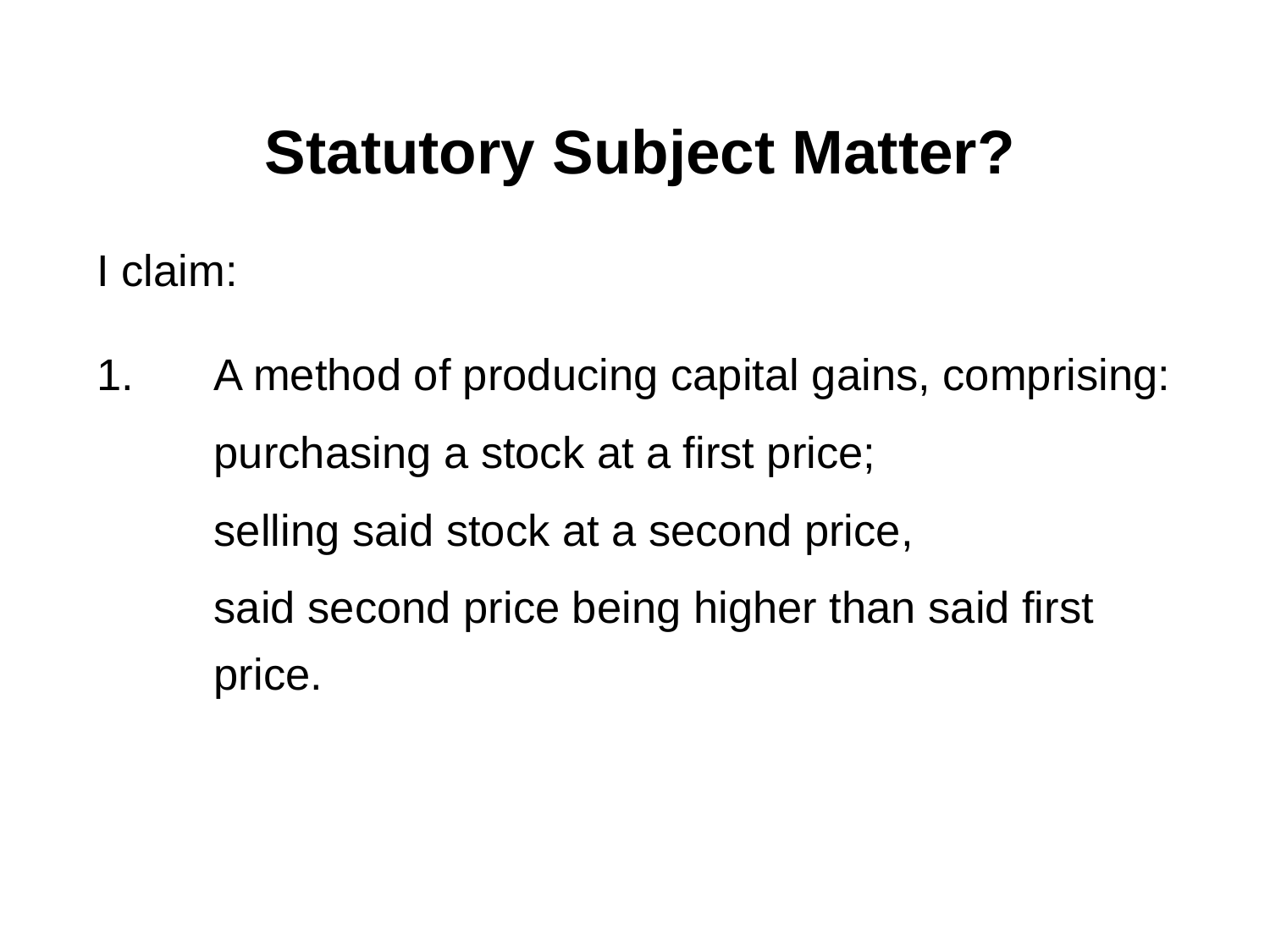

Statutory Subject Matter?
# I claim:

1.	A method of producing capital gains, comprising:
			purchasing a stock at a first price;
			selling said stock at a second price,
		said second price being higher than said first price.
2